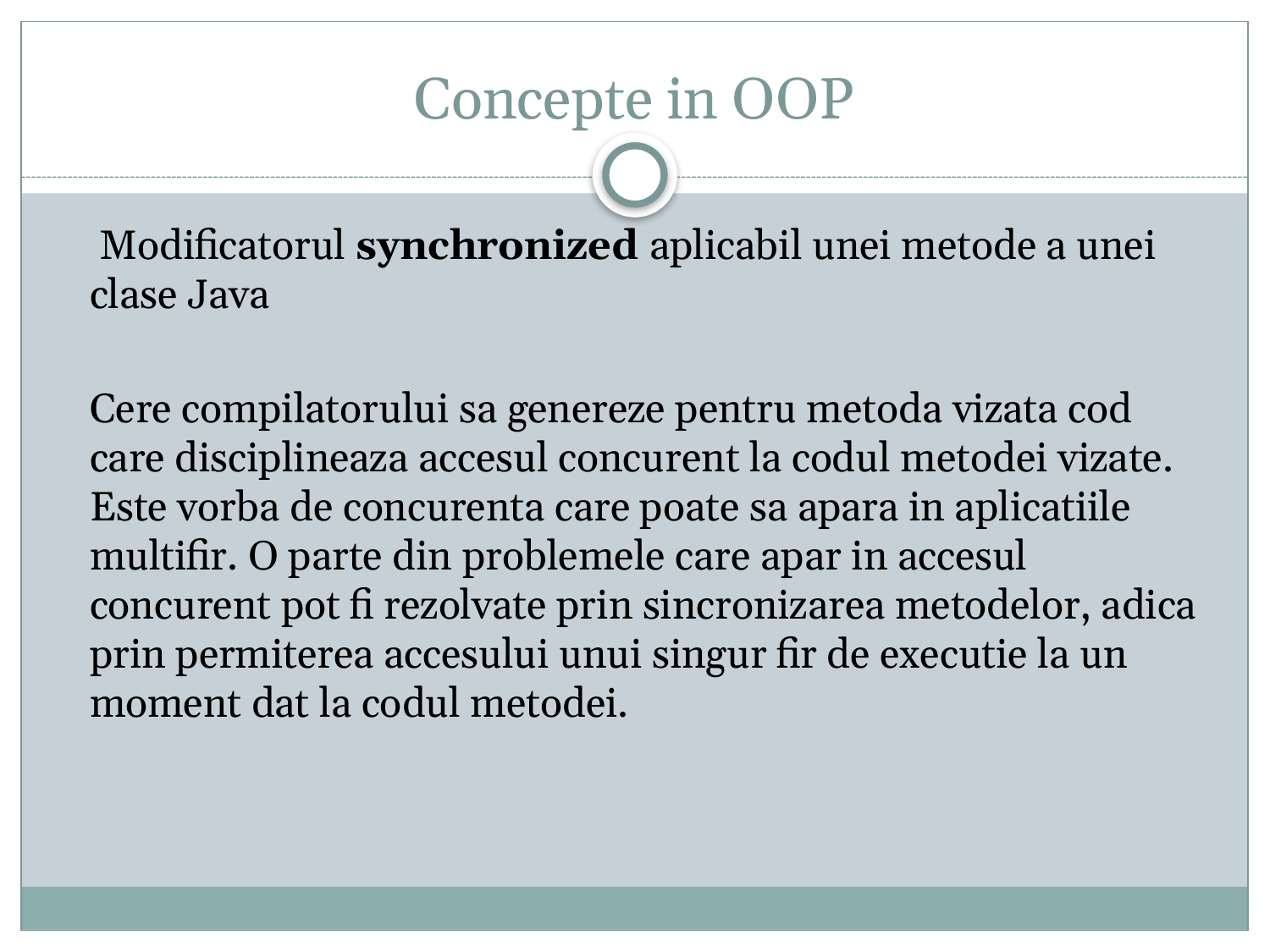

# Concepte in OOP
	 Modificatorul synchronized aplicabil unei metode a unei clase Java

	Cere compilatorului sa genereze pentru metoda vizata cod care disciplineaza accesul concurent la codul metodei vizate. Este vorba de concurenta care poate sa apara in aplicatiile multifir. O parte din problemele care apar in accesul concurent pot fi rezolvate prin sincronizarea metodelor, adica prin permiterea accesului unui singur fir de executie la un moment dat la codul metodei.